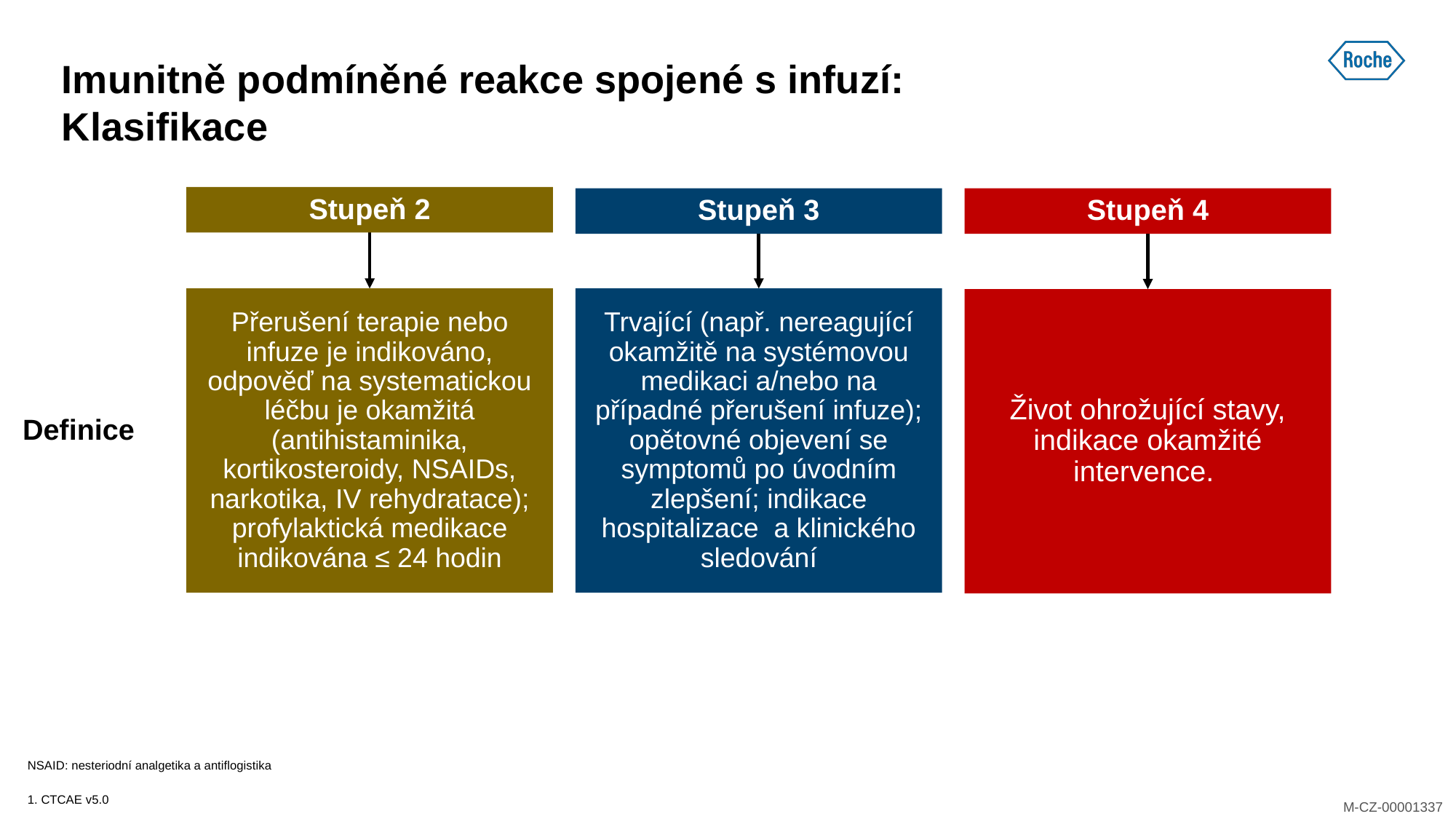

# Imunitně podmíněné reakce spojené s infuzí: Klasifikace
Stupeň 2
Stupeň 3
Stupeň 4
Přerušení terapie nebo infuze je indikováno, odpověď na systematickou léčbu je okamžitá (antihistaminika, kortikosteroidy, NSAIDs, narkotika, IV rehydratace); profylaktická medikace indikována ≤ 24 hodin
Trvající (např. nereagující okamžitě na systémovou medikaci a/nebo na případné přerušení infuze); opětovné objevení se symptomů po úvodním zlepšení; indikace hospitalizace  a klinického sledování
Život ohrožující stavy, indikace okamžité intervence.
Definice
NSAID: nesteriodní analgetika a antiflogistika
1. CTCAE v5.0
M-CZ-00000975
M-CZ-00001337
M-CZ-00000975